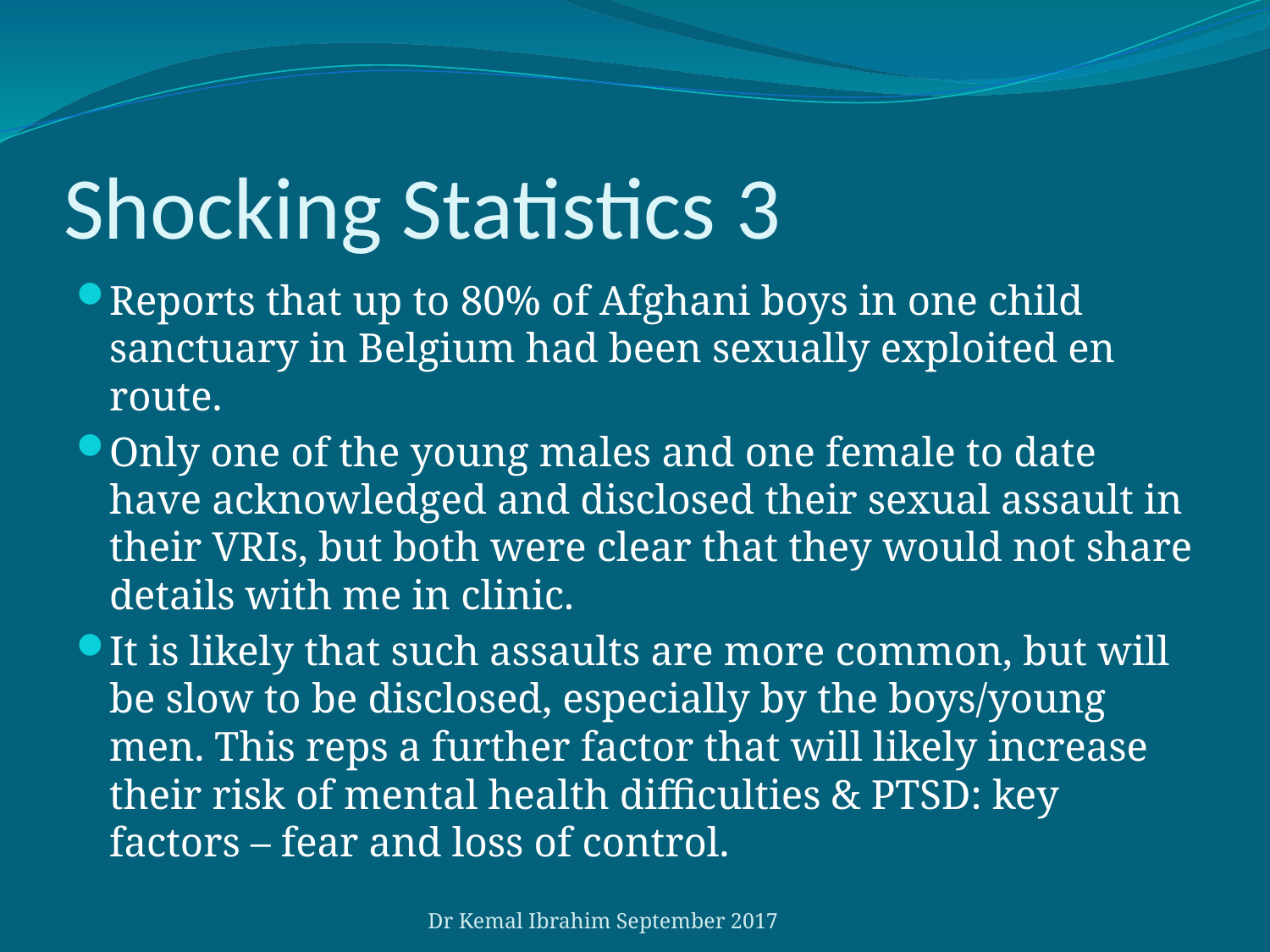

# Shocking Statistics 3
Reports that up to 80% of Afghani boys in one child sanctuary in Belgium had been sexually exploited en route.
Only one of the young males and one female to date have acknowledged and disclosed their sexual assault in their VRIs, but both were clear that they would not share details with me in clinic.
It is likely that such assaults are more common, but will be slow to be disclosed, especially by the boys/young men. This reps a further factor that will likely increase their risk of mental health difficulties & PTSD: key factors – fear and loss of control.
Dr Kemal Ibrahim September 2017